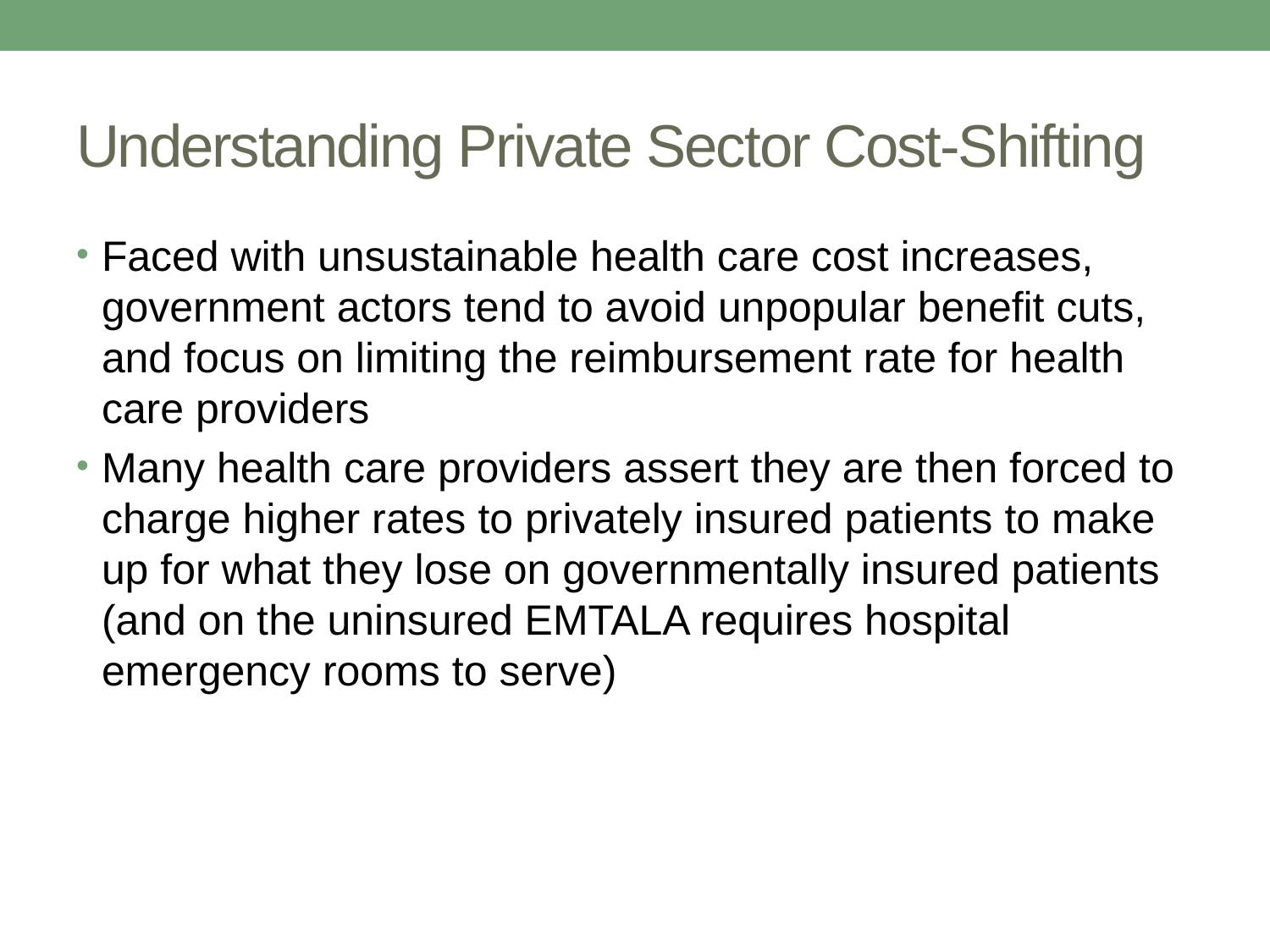

# Understanding Private Sector Cost-Shifting
Faced with unsustainable health care cost increases, government actors tend to avoid unpopular benefit cuts, and focus on limiting the reimbursement rate for health care providers
Many health care providers assert they are then forced to charge higher rates to privately insured patients to make up for what they lose on governmentally insured patients (and on the uninsured EMTALA requires hospital emergency rooms to serve)